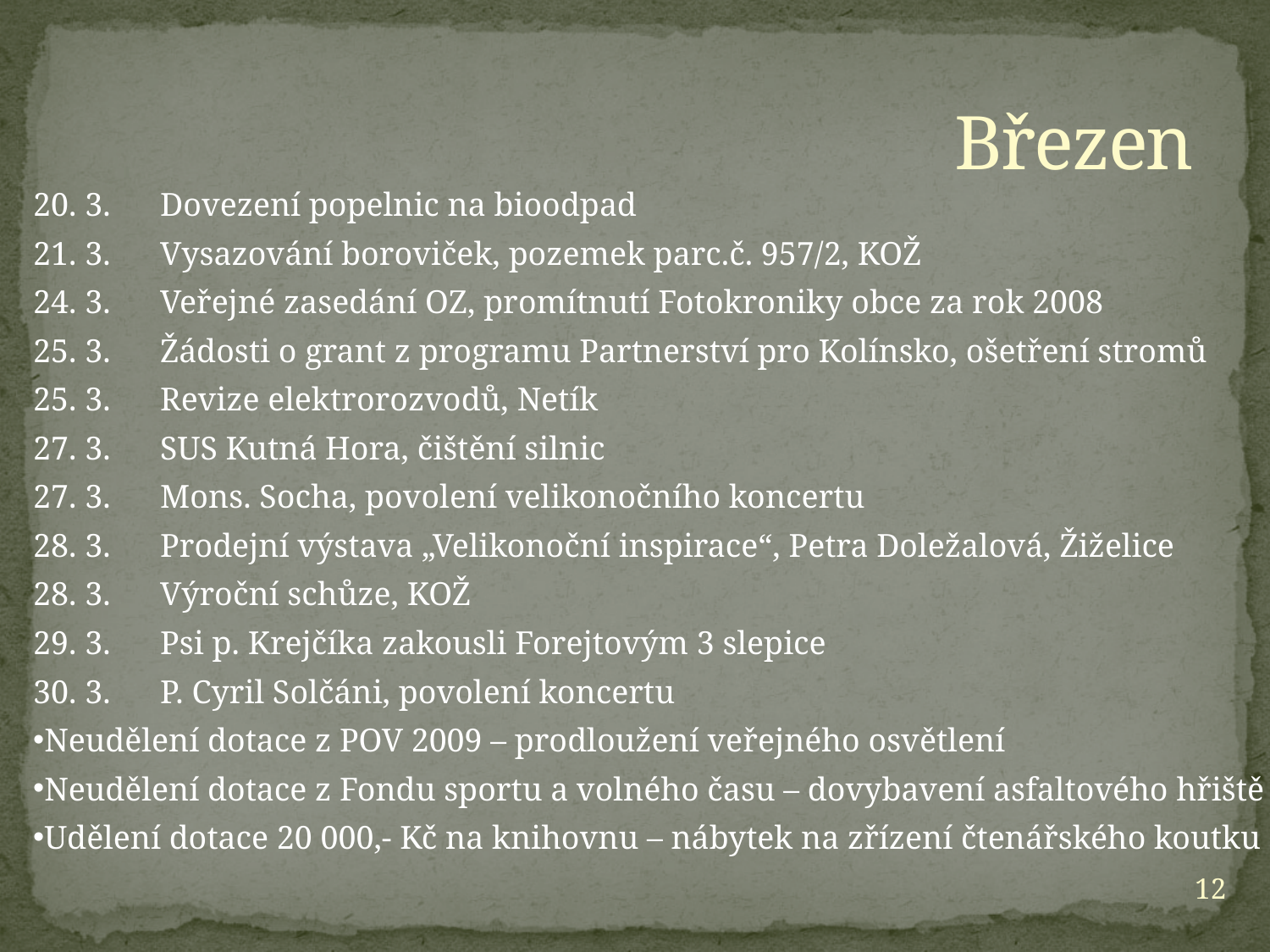

# Březen
20. 3.	Dovezení popelnic na bioodpad
21. 3.	Vysazování boroviček, pozemek parc.č. 957/2, KOŽ
24. 3.	Veřejné zasedání OZ, promítnutí Fotokroniky obce za rok 2008
25. 3.	Žádosti o grant z programu Partnerství pro Kolínsko, ošetření stromů
25. 3.	Revize elektrorozvodů, Netík
27. 3.	SUS Kutná Hora, čištění silnic
27. 3.	Mons. Socha, povolení velikonočního koncertu
28. 3.	Prodejní výstava „Velikonoční inspirace“, Petra Doležalová, Žiželice
28. 3.	Výroční schůze, KOŽ
29. 3.	Psi p. Krejčíka zakousli Forejtovým 3 slepice
30. 3.	P. Cyril Solčáni, povolení koncertu
Neudělení dotace z POV 2009 – prodloužení veřejného osvětlení
Neudělení dotace z Fondu sportu a volného času – dovybavení asfaltového hřiště
Udělení dotace 20 000,- Kč na knihovnu – nábytek na zřízení čtenářského koutku
12